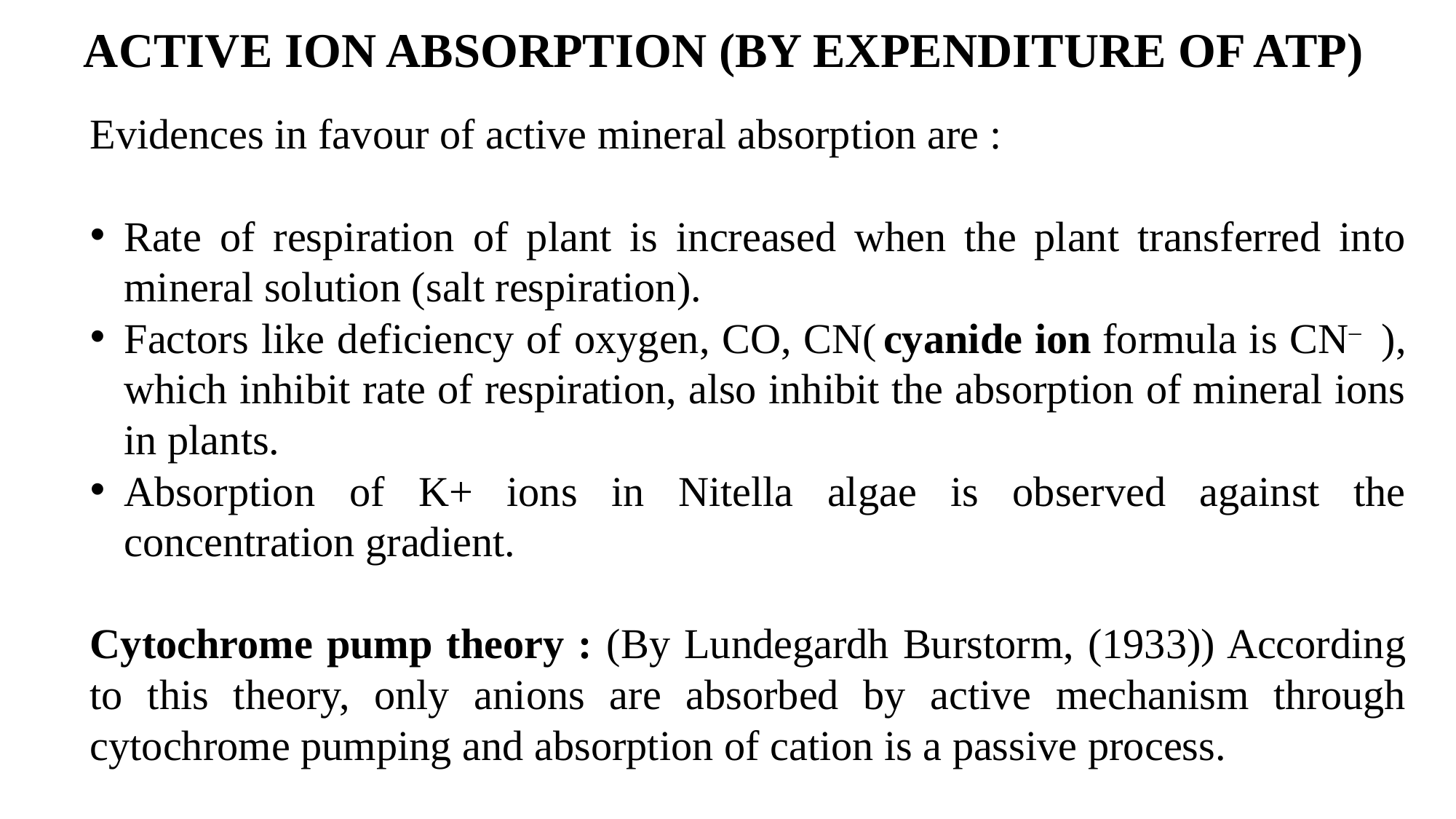

ACTIVE ION ABSORPTION (BY EXPENDITURE OF ATP)
Evidences in favour of active mineral absorption are :

Rate of respiration of plant is increased when the plant transferred into mineral solution (salt respiration).
Factors like deficiency of oxygen, CO, CN( cyanide ion formula is CN–  ), which inhibit rate of respiration, also inhibit the absorption of mineral ions in plants.
Absorption of K+ ions in Nitella algae is observed against the concentration gradient.

Cytochrome pump theory : (By Lundegardh Burstorm, (1933)) According to this theory, only anions are absorbed by active mechanism through cytochrome pumping and absorption of cation is a passive process.